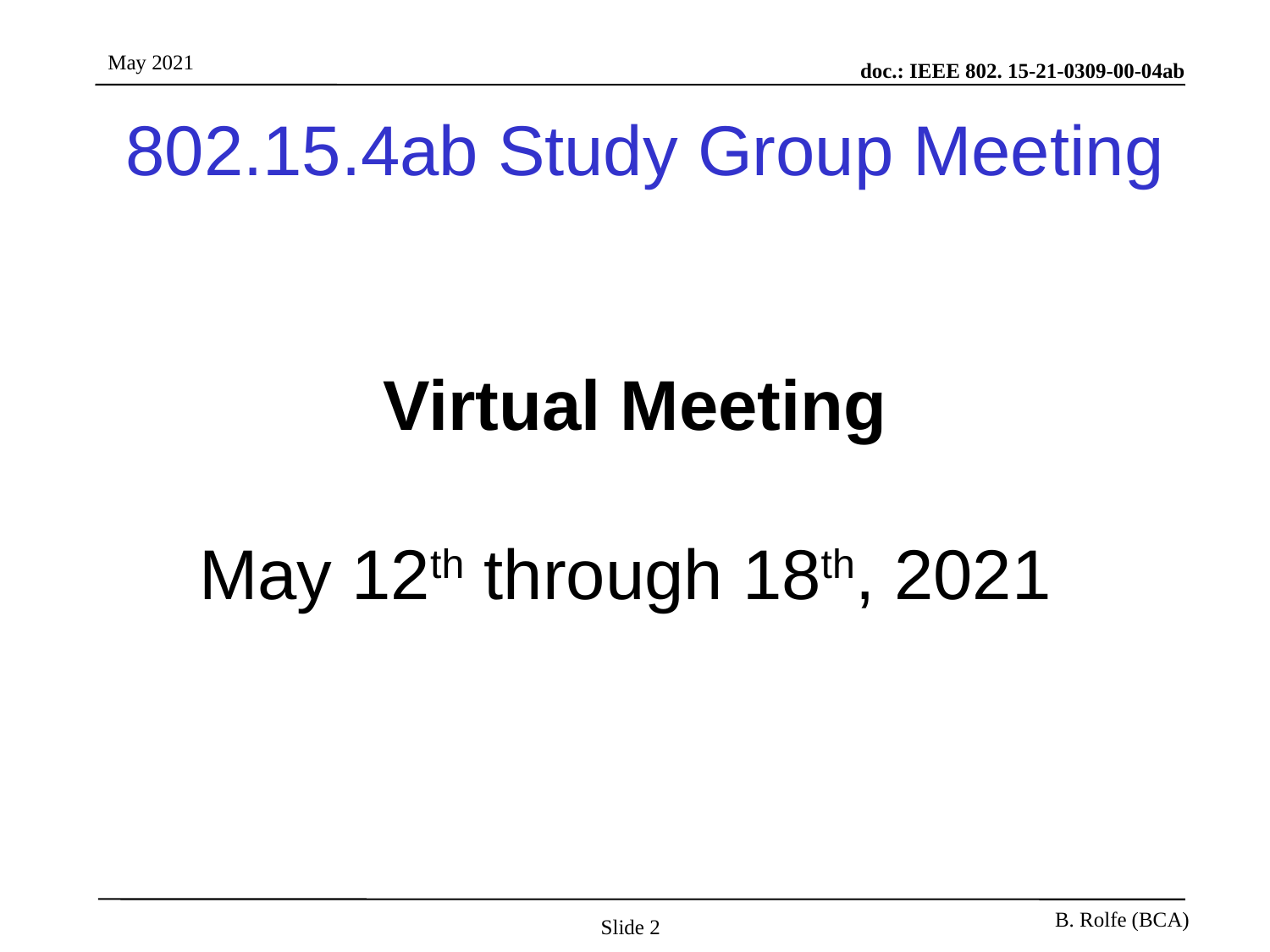

# 802.15.4ab Study Group Meeting
Virtual Meeting
May 12th through 18th, 2021
Slide 2